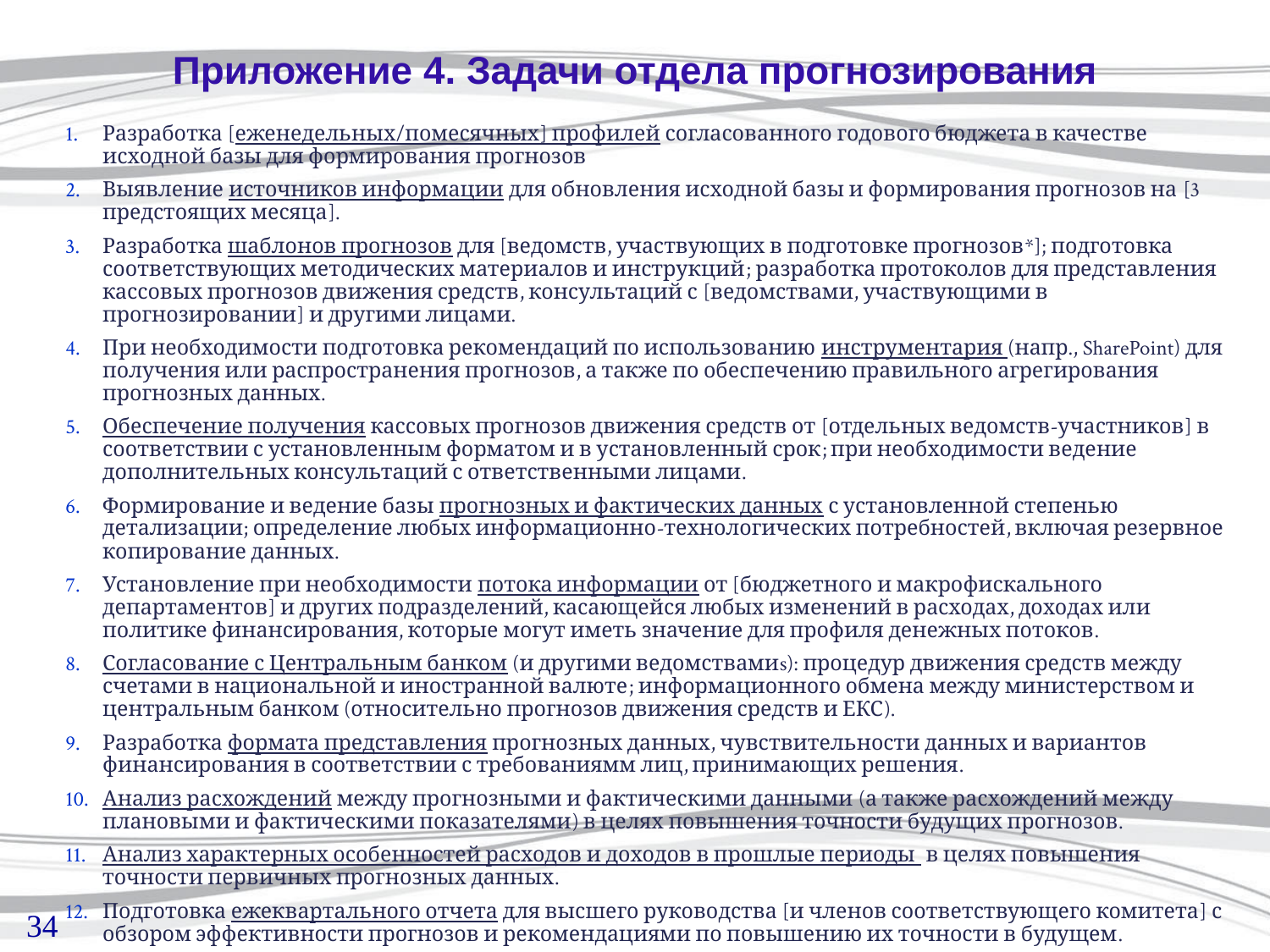

# Приложение 4. Задачи отдела прогнозирования
Разработка [еженедельных/помесячных] профилей согласованного годового бюджета в качестве исходной базы для формирования прогнозов
Выявление источников информации для обновления исходной базы и формирования прогнозов на [3 предстоящих месяца].
Разработка шаблонов прогнозов для [ведомств, участвующих в подготовке прогнозов*]; подготовка соответствующих методических материалов и инструкций; разработка протоколов для представления кассовых прогнозов движения средств, консультаций с [ведомствами, участвующими в прогнозировании] и другими лицами.
При необходимости подготовка рекомендаций по использованию инструментария (напр., SharePoint) для получения или распространения прогнозов, а также по обеспечению правильного агрегирования прогнозных данных.
Обеспечение получения кассовых прогнозов движения средств от [отдельных ведомств-участников] в соответствии с установленным форматом и в установленный срок; при необходимости ведение дополнительных консультаций с ответственными лицами.
Формирование и ведение базы прогнозных и фактических данных с установленной степенью детализации; определение любых информационно-технологических потребностей, включая резервное копирование данных.
Установление при необходимости потока информации от [бюджетного и макрофискального департаментов] и других подразделений, касающейся любых изменений в расходах, доходах или политике финансирования, которые могут иметь значение для профиля денежных потоков.
Согласование с Центральным банком (и другими ведомствамиs): процедур движения средств между счетами в национальной и иностранной валюте; информационного обмена между министерством и центральным банком (относительно прогнозов движения средств и ЕКС).
Разработка формата представления прогнозных данных, чувствительности данных и вариантов финансирования в соответствии с требованиямм лиц, принимающих решения.
Анализ расхождений между прогнозными и фактическими данными (а также расхождений между плановыми и фактическими показателями) в целях повышения точности будущих прогнозов.
Анализ характерных особенностей расходов и доходов в прошлые периоды  в целях повышения точности первичных прогнозных данных.
Подготовка ежеквартального отчета для высшего руководства [и членов соответствующего комитета] с обзором эффективности прогнозов и рекомендациями по повышению их точности в будущем.